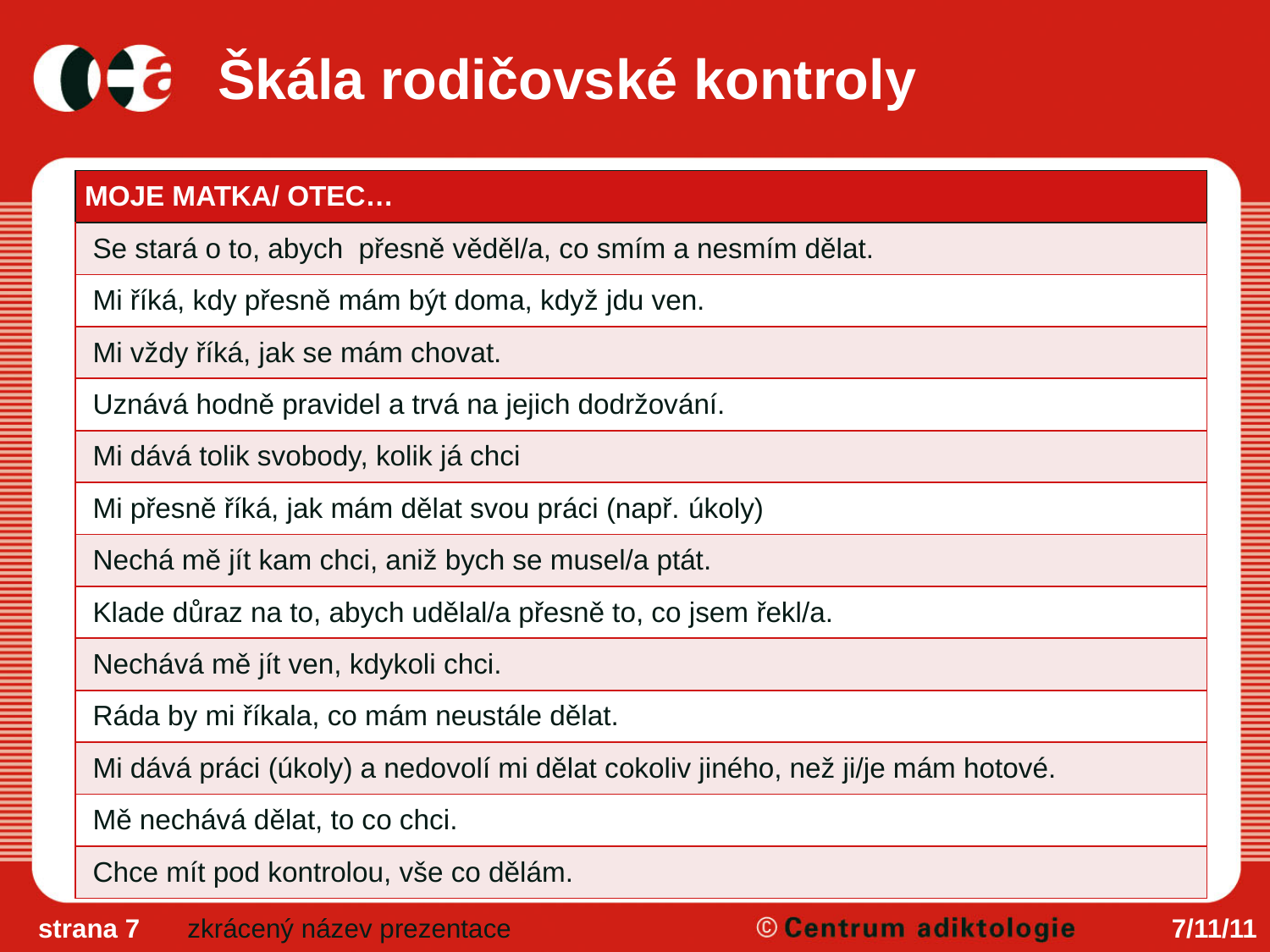

# Škála rodičovské kontroly
| MOJE MATKA/ OTEC… |
| --- |
| Se stará o to, abych přesně věděl/a, co smím a nesmím dělat. |
| Mi říká, kdy přesně mám být doma, když jdu ven. |
| Mi vždy říká, jak se mám chovat. |
| Uznává hodně pravidel a trvá na jejich dodržování. |
| Mi dává tolik svobody, kolik já chci |
| Mi přesně říká, jak mám dělat svou práci (např. úkoly) |
| Nechá mě jít kam chci, aniž bych se musel/a ptát. |
| Klade důraz na to, abych udělal/a přesně to, co jsem řekl/a. |
| Nechává mě jít ven, kdykoli chci. |
| Ráda by mi říkala, co mám neustále dělat. |
| Mi dává práci (úkoly) a nedovolí mi dělat cokoliv jiného, než ji/je mám hotové. |
| Mě nechává dělat, to co chci. |
| Chce mít pod kontrolou, vše co dělám. |
strana 7
zkrácený název prezentace
7/11/11